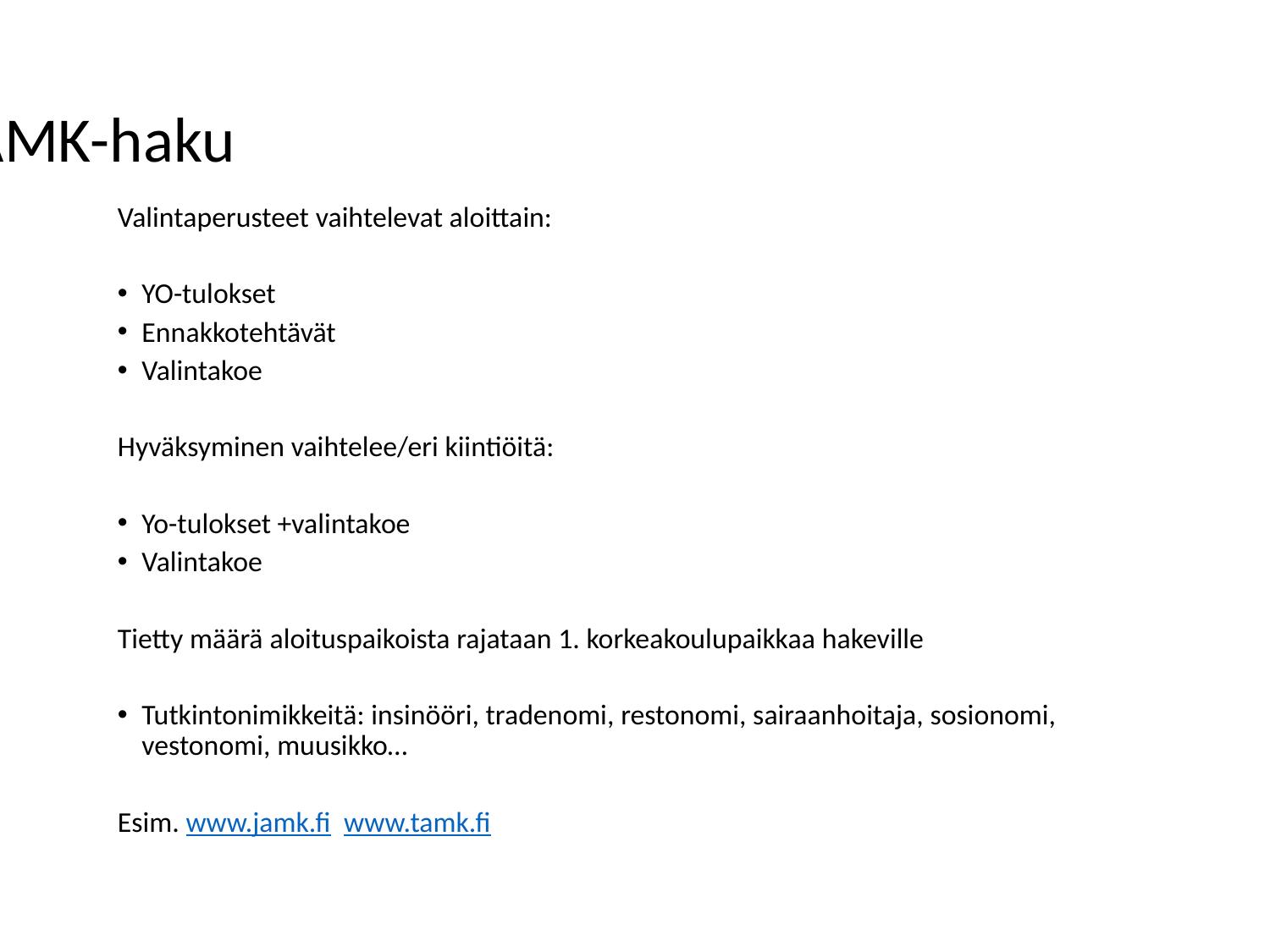

# AMK-haku
Valintaperusteet vaihtelevat aloittain:

YO-tulokset
Ennakkotehtävät
Valintakoe

Hyväksyminen vaihtelee/eri kiintiöitä:

Yo-tulokset +valintakoe
Valintakoe

Tietty määrä aloituspaikoista rajataan 1. korkeakoulupaikkaa hakeville

Tutkintonimikkeitä: insinööri, tradenomi, restonomi, sairaanhoitaja, sosionomi, vestonomi, muusikko…

Esim. www.jamk.fi  www.tamk.fi